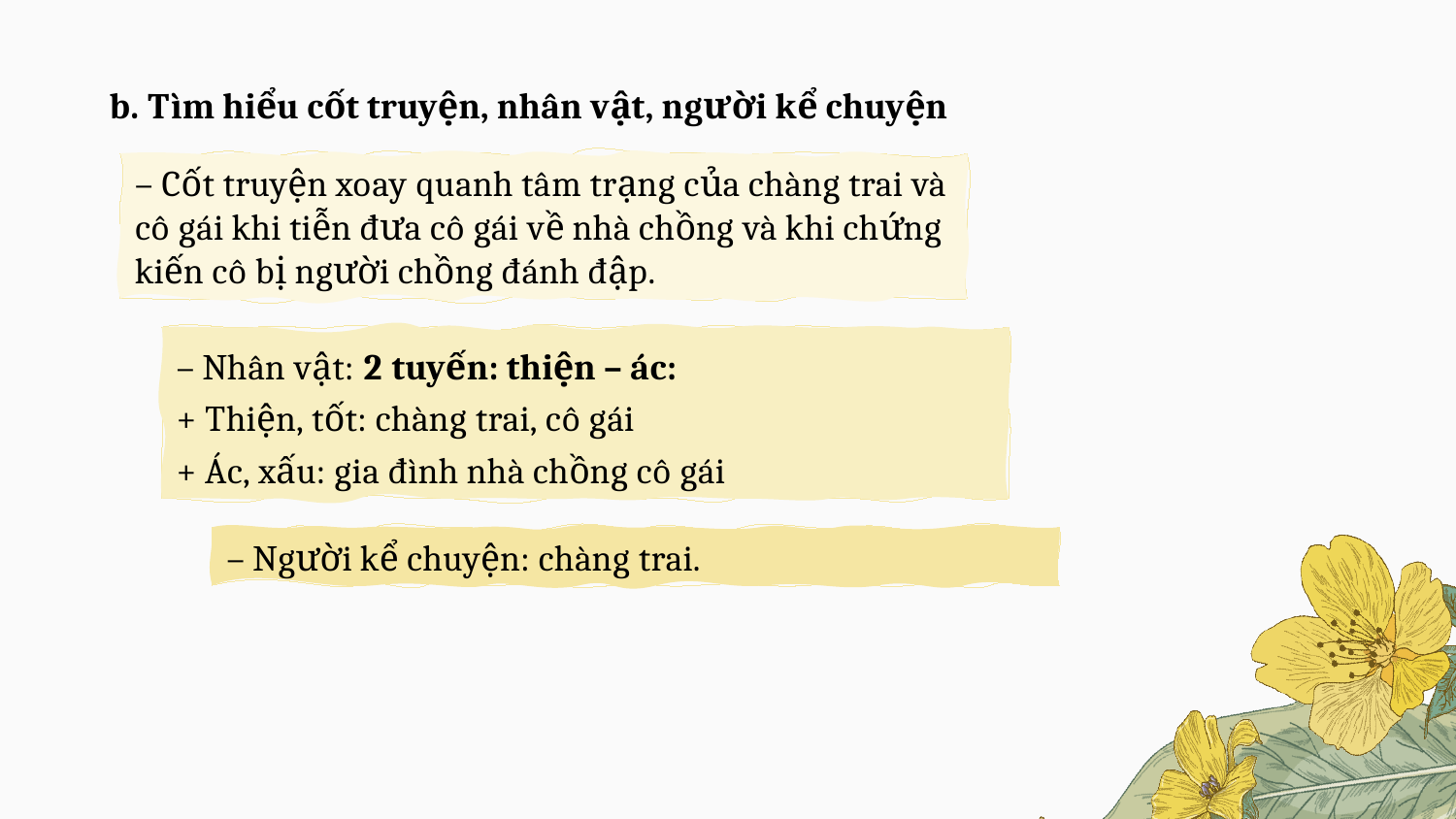

b. Tìm hiểu cốt truyện, nhân vật, người kể chuyện
– Cốt truyện xoay quanh tâm trạng của chàng trai và cô gái khi tiễn đưa cô gái về nhà chồng và khi chứng kiến cô bị người chồng đánh đập.
– Nhân vật: 2 tuyến: thiện – ác:
+ Thiện, tốt: chàng trai, cô gái
+ Ác, xấu: gia đình nhà chồng cô gái
– Người kể chuyện: chàng trai.